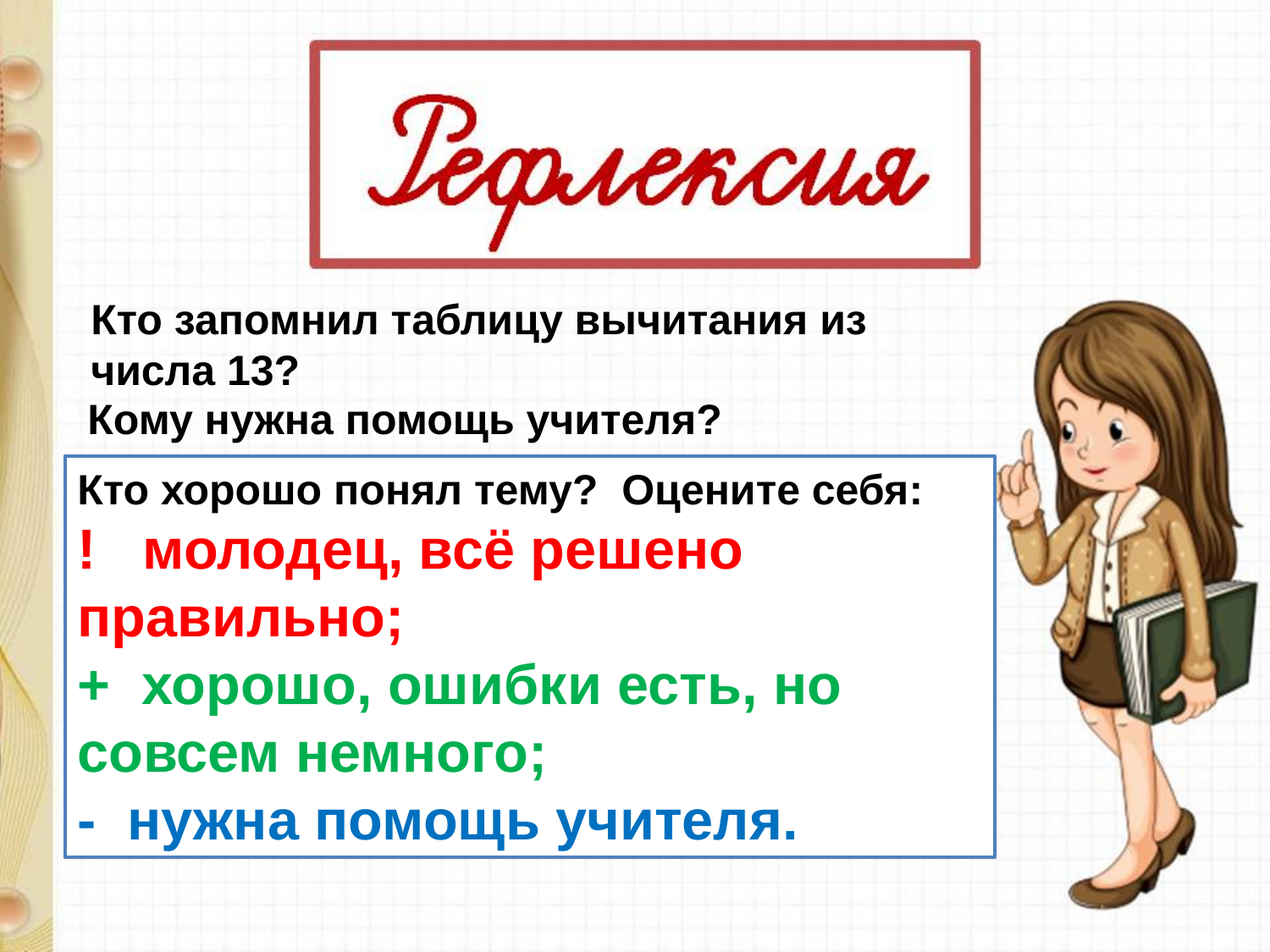

Кто запомнил таблицу вычитания из
числа 13?

Кому нужна помощь учителя?
Кто хорошо понял тему?  Оцените себя:
!   молодец, всё решено правильно;
+  хорошо, ошибки есть, но совсем немного;
-  нужна помощь учителя.